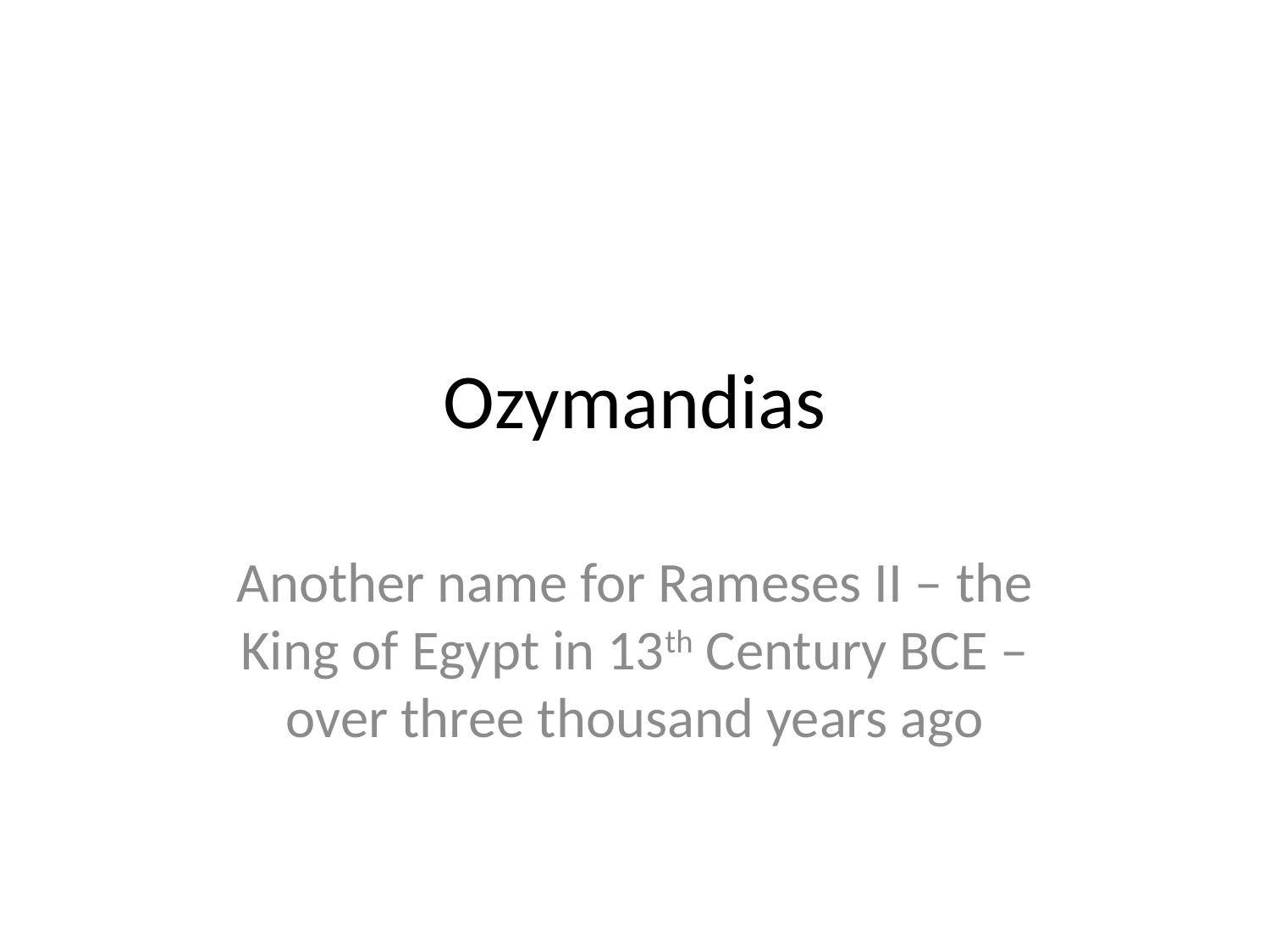

# Ozymandias
Another name for Rameses II – the King of Egypt in 13th Century BCE – over three thousand years ago